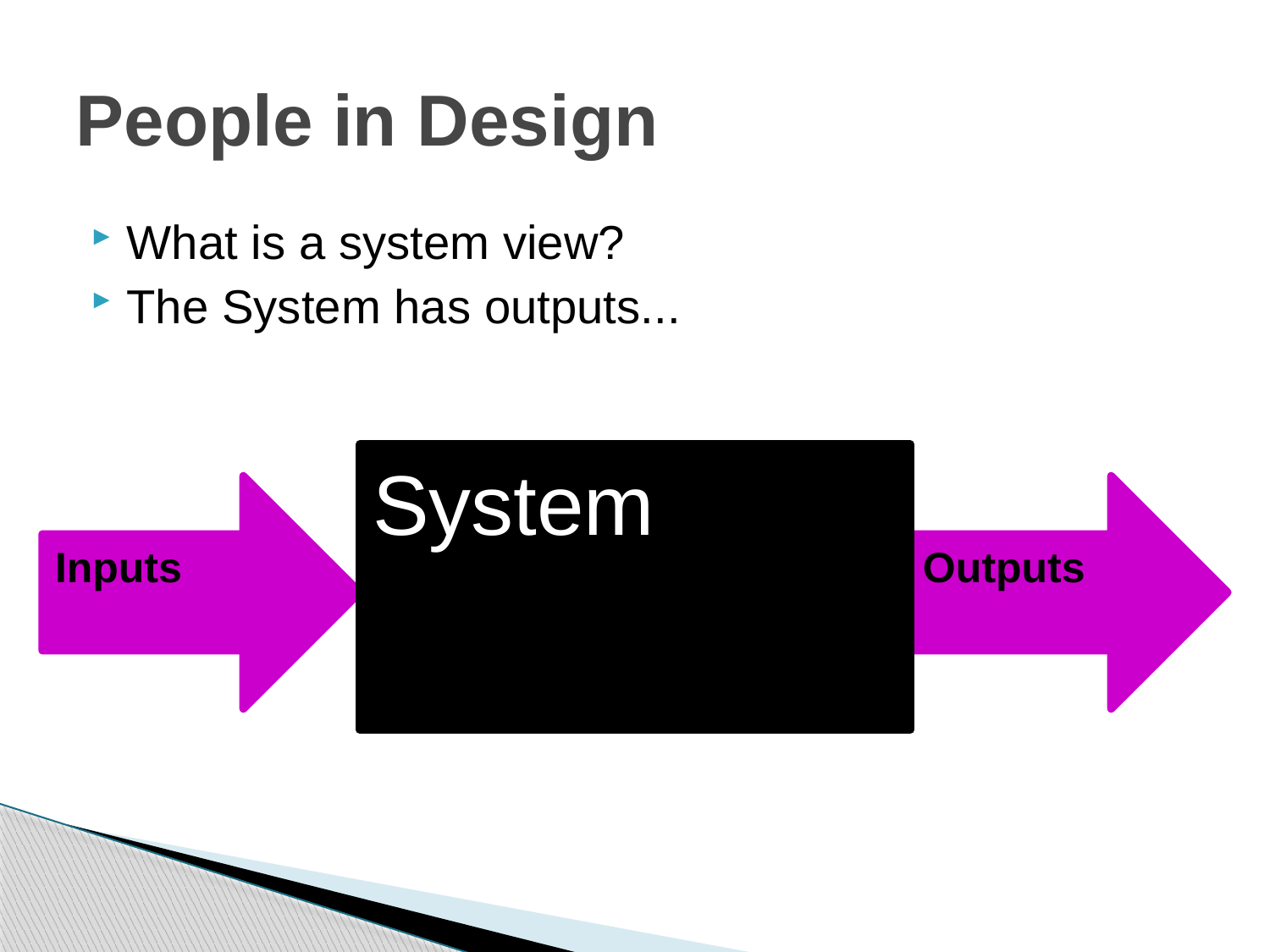

# People in Design
What is a system view?
The System has outputs...
System
Inputs
Outputs